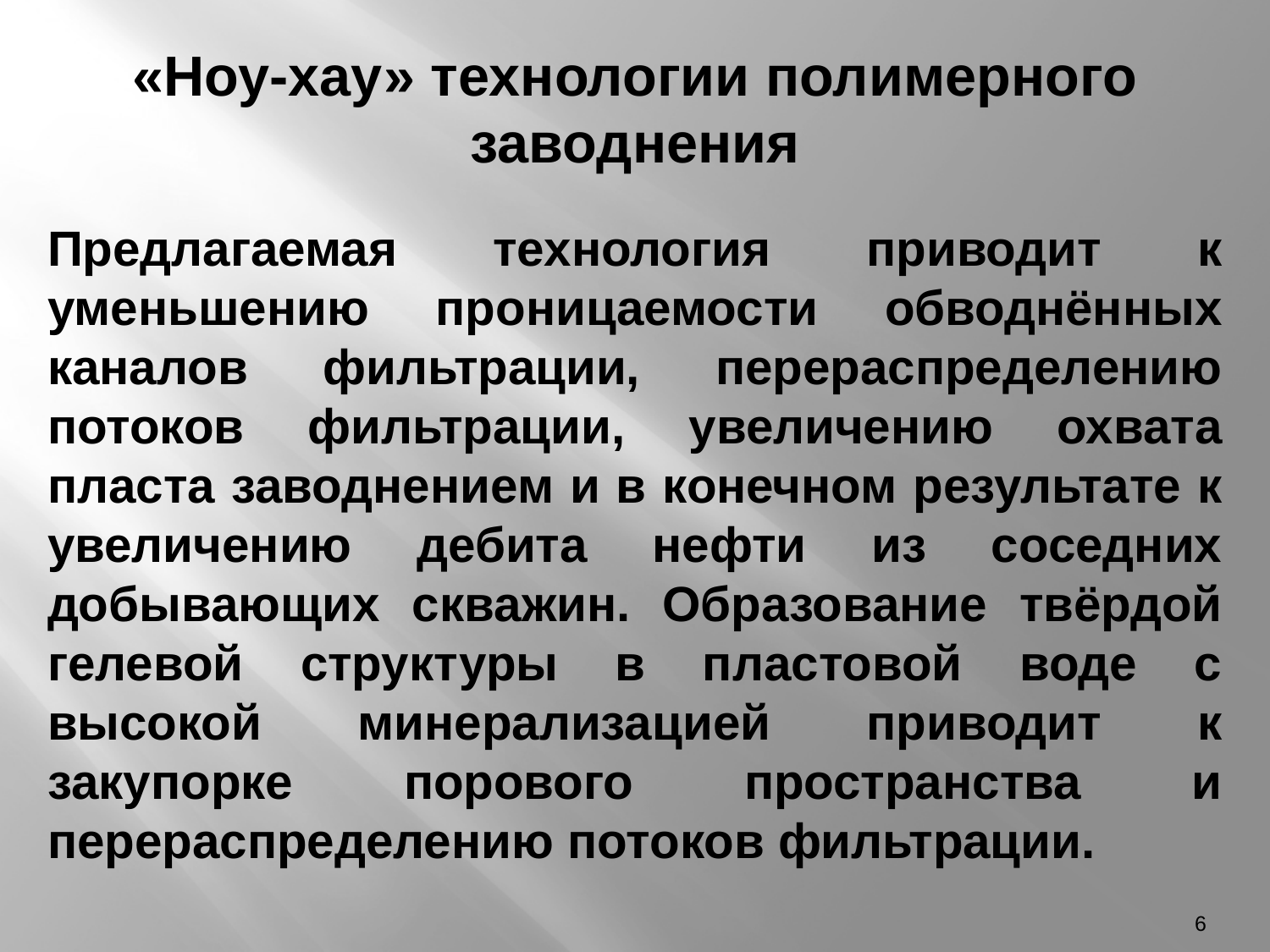

«Ноу-хау» технологии полимерного заводнения

Предлагаемая технология приводит к уменьшению проницаемости обводнённых каналов фильтрации, перераспределению потоков фильтрации, увеличению охвата пласта заводнением и в конечном результате к увеличению дебита нефти из соседних добывающих скважин. Образование твёрдой гелевой структуры в пластовой воде с высокой минерализацией приводит к закупорке порового пространства и перераспределению потоков фильтрации.

6